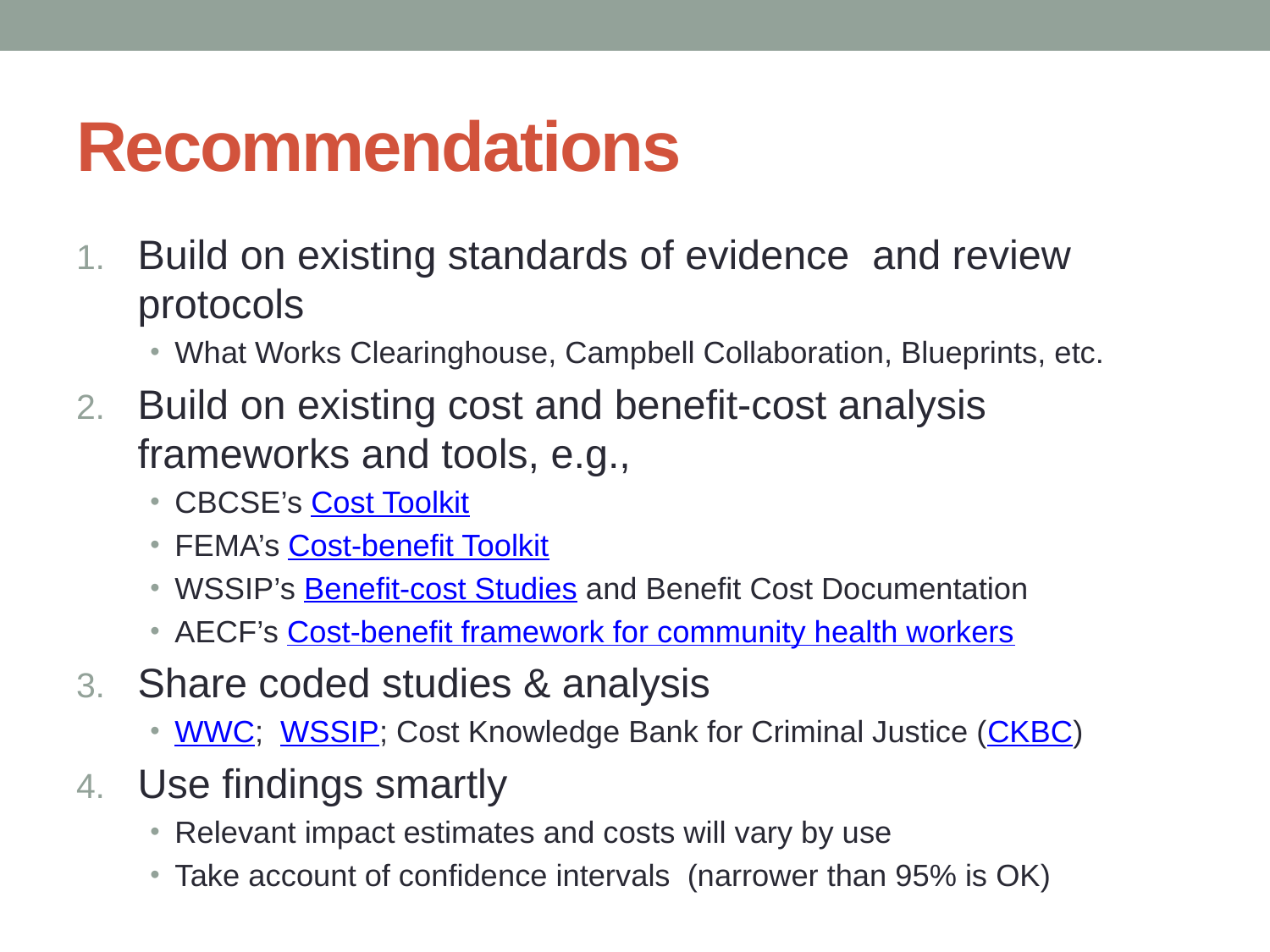

# Recommendations
Build on existing standards of evidence  and review protocols
What Works Clearinghouse, Campbell Collaboration, Blueprints, etc.
Build on existing cost and benefit-cost analysis frameworks and tools, e.g.,
CBCSE’s Cost Toolkit
FEMA’s Cost-benefit Toolkit
WSSIP’s Benefit-cost Studies and Benefit Cost Documentation
AECF’s Cost-benefit framework for community health workers
Share coded studies & analysis
WWC;  WSSIP; Cost Knowledge Bank for Criminal Justice (CKBC)
Use findings smartly
Relevant impact estimates and costs will vary by use
Take account of confidence intervals  (narrower than 95% is OK)